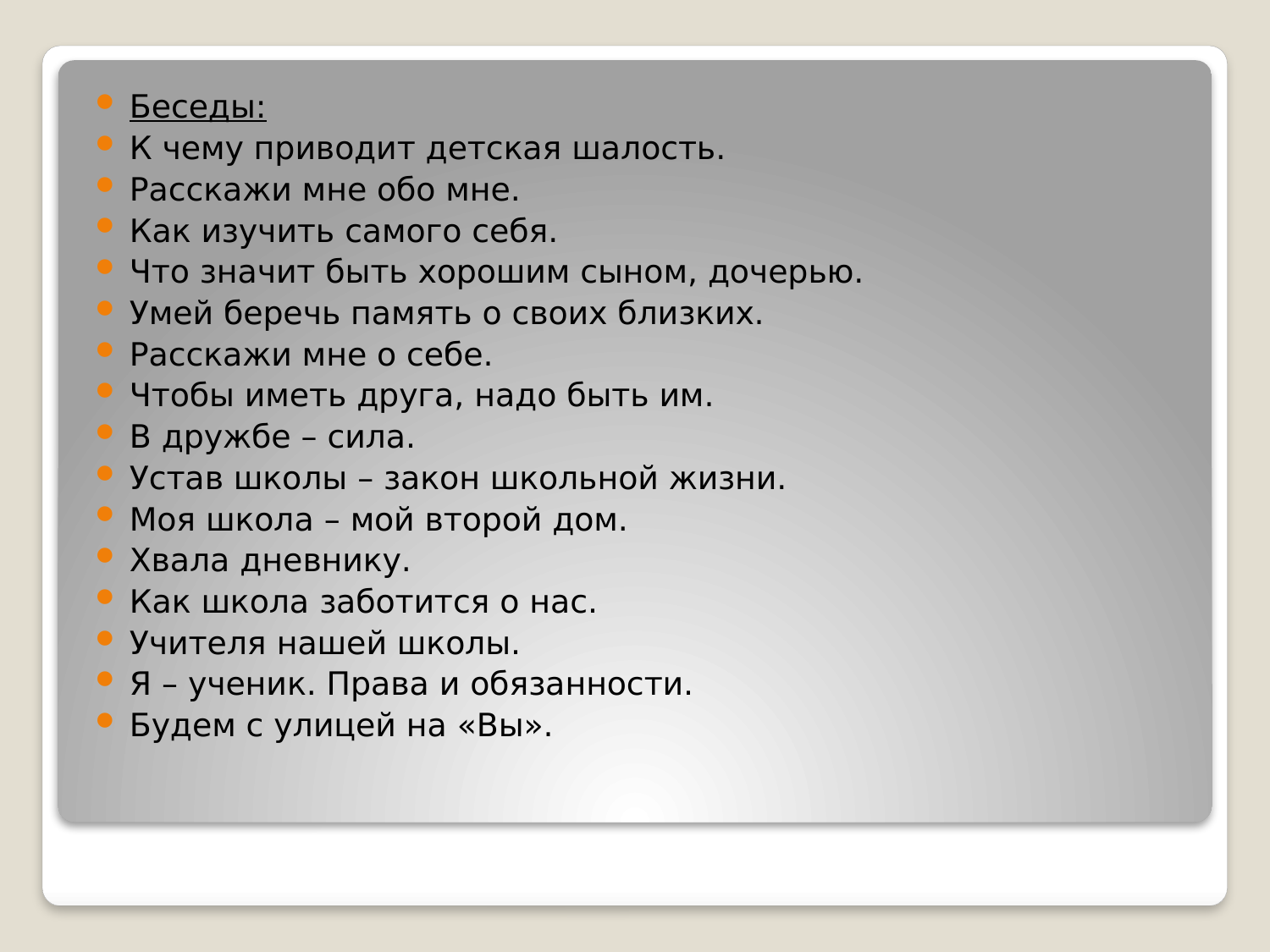

Беседы:
К чему приводит детская шалость.
Расскажи мне обо мне.
Как изучить самого себя.
Что значит быть хорошим сыном, дочерью.
Умей беречь память о своих близких.
Расскажи мне о себе.
Чтобы иметь друга, надо быть им.
В дружбе – сила.
Устав школы – закон школьной жизни.
Моя школа – мой второй дом.
Хвала дневнику.
Как школа заботится о нас.
Учителя нашей школы.
Я – ученик. Права и обязанности.
Будем с улицей на «Вы».